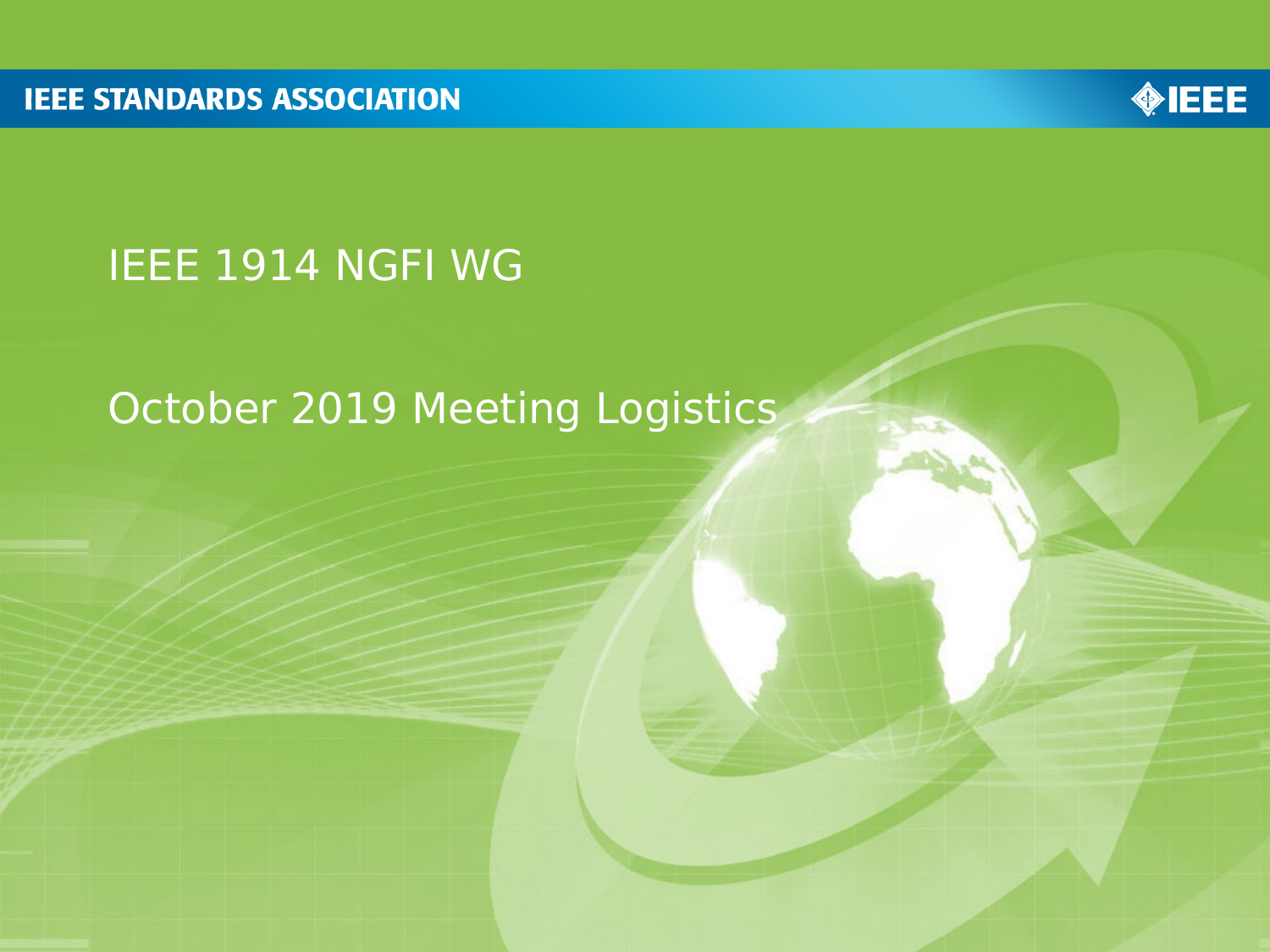

IEEE 1914 NGFI WG

October 2019 Meeting Logistics